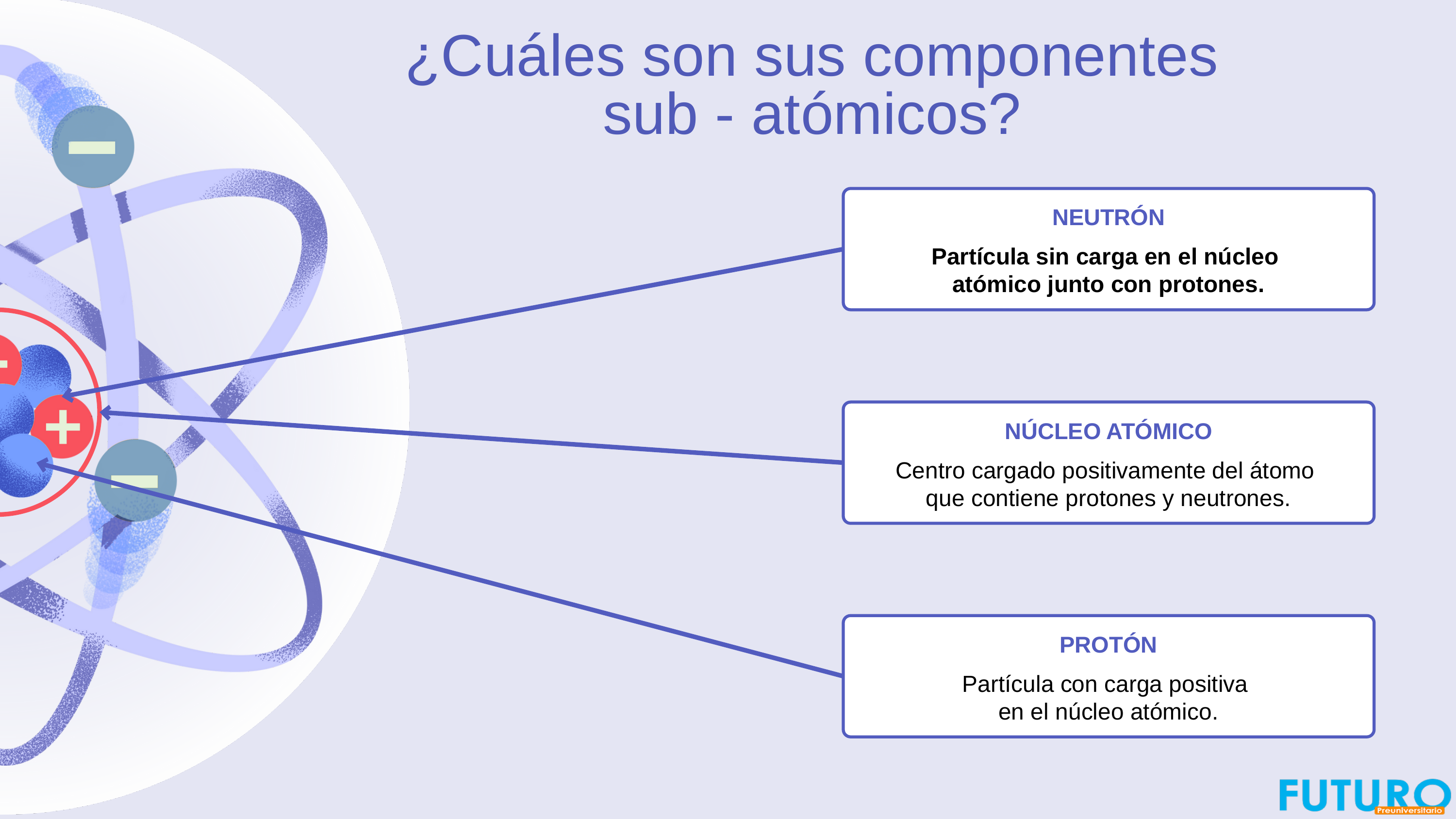

¿Cuáles son sus componentes sub - atómicos?

NEUTRÓN
Partícula sin carga en el núcleo
atómico junto con protones.

NÚCLEO ATÓMICO

Centro cargado positivamente del átomo
que contiene protones y neutrones.

PROTÓN
Partícula con carga positiva
en el núcleo atómico.